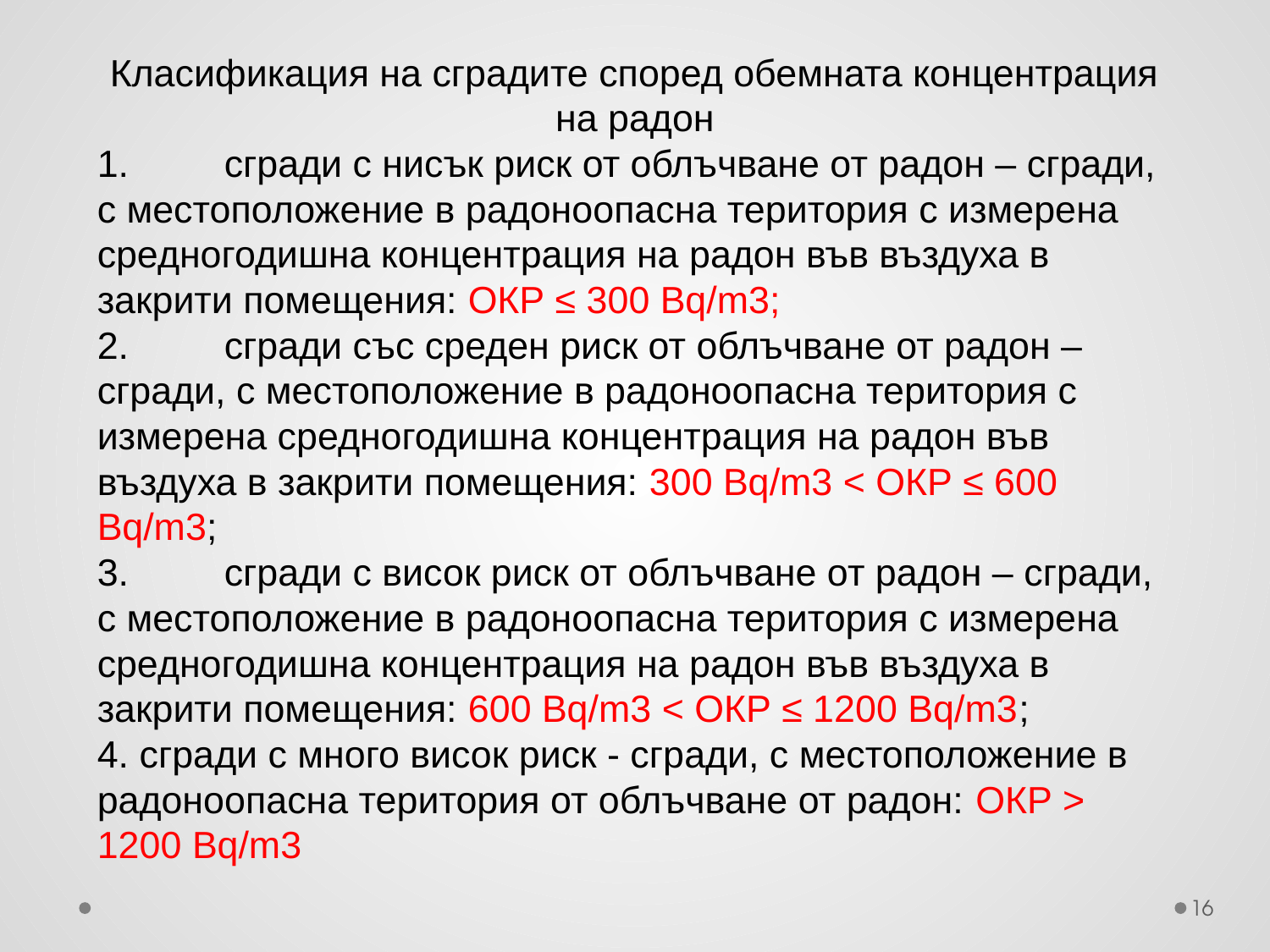

Класификация на сградите според обемната концентрация на радон
1.	сгради с нисък риск от облъчване от радон – сгради, с местоположение в радоноопасна територия с измерена средногодишна концентрация на радон във въздуха в закрити помещения: ОКР ≤ 300 Bq/m3;
2.	сгради със среден риск от облъчване от радон – сгради, с местоположение в радоноопасна територия с измерена средногодишна концентрация на радон във въздуха в закрити помещения: 300 Bq/m3 < ОКР ≤ 600 Bq/m3;
3.	сгради с висок риск от облъчване от радон – сгради, с местоположение в радоноопасна територия с измерена средногодишна концентрация на радон във въздуха в закрити помещения: 600 Bq/m3 < ОКР ≤ 1200 Bq/m3;
4. сгради с много висок риск - сгради, с местоположение в радоноопасна територия от облъчване от радон: ОКР > 1200 Bq/m3
16